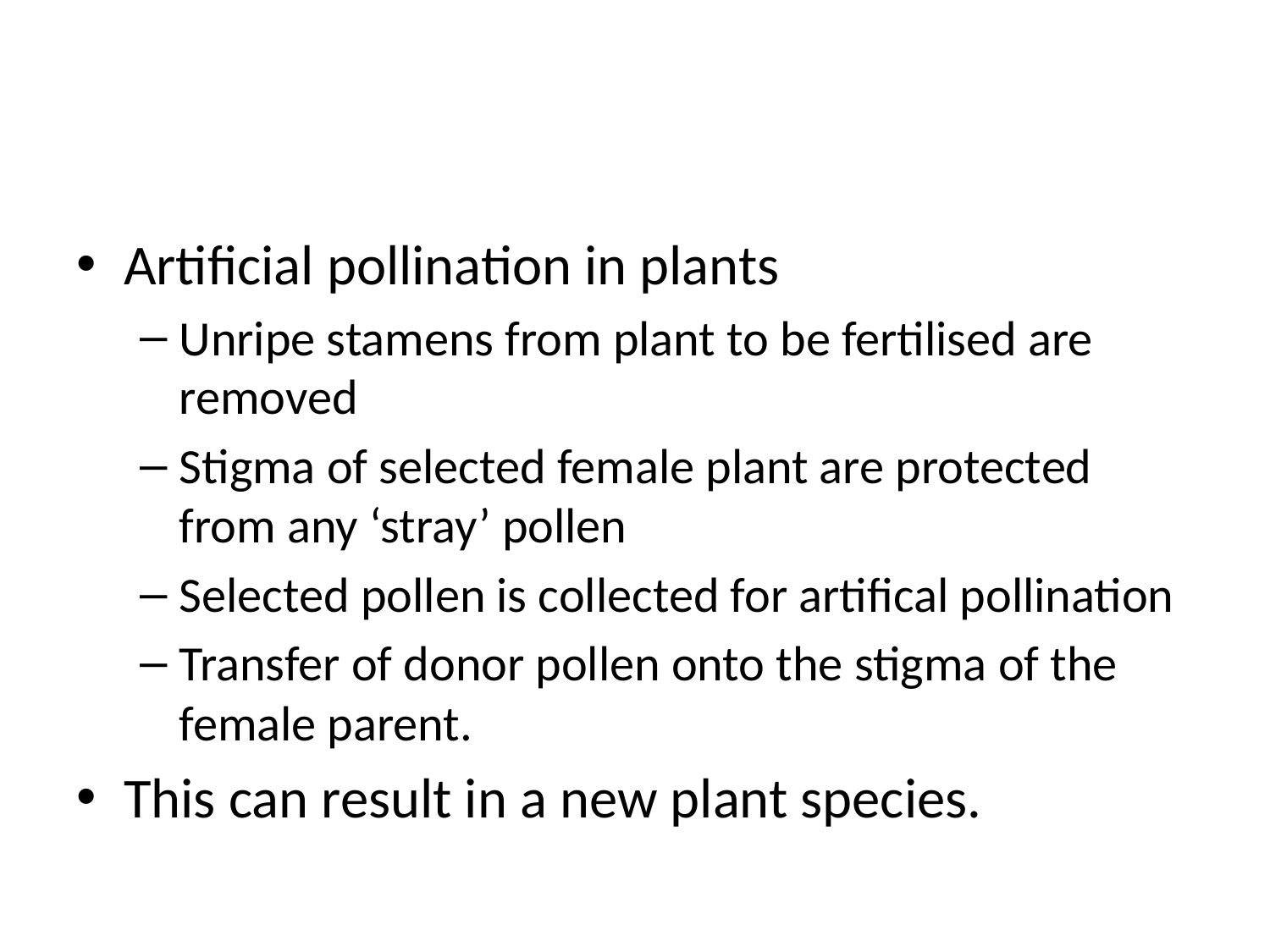

#
Artificial pollination in plants
Unripe stamens from plant to be fertilised are removed
Stigma of selected female plant are protected from any ‘stray’ pollen
Selected pollen is collected for artifical pollination
Transfer of donor pollen onto the stigma of the female parent.
This can result in a new plant species.